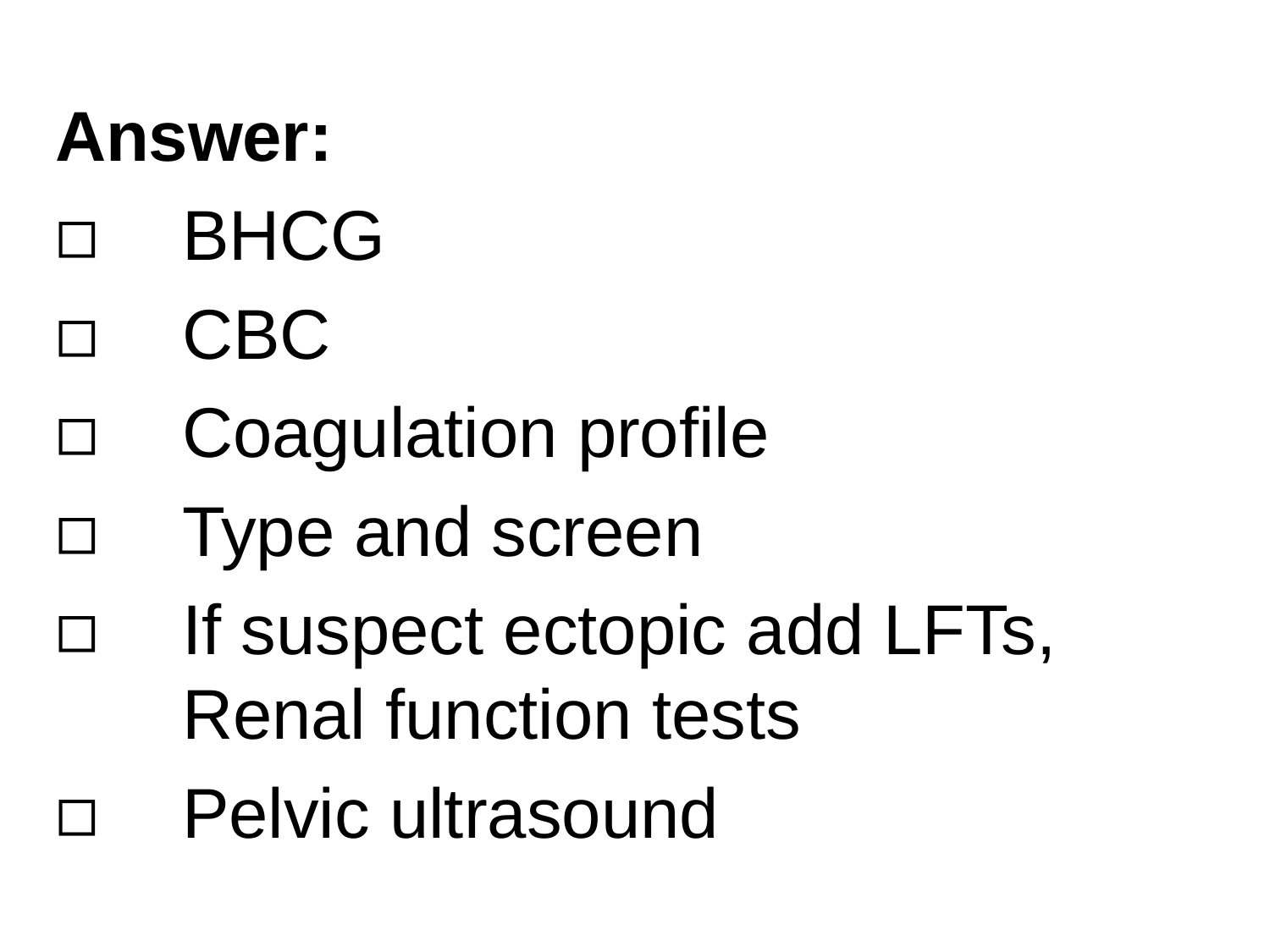

Answer:
◻	BHCG
◻	CBC
◻	Coagulation profile
◻	Type and screen
◻	If suspect ectopic add LFTs, Renal function tests
◻	Pelvic ultrasound